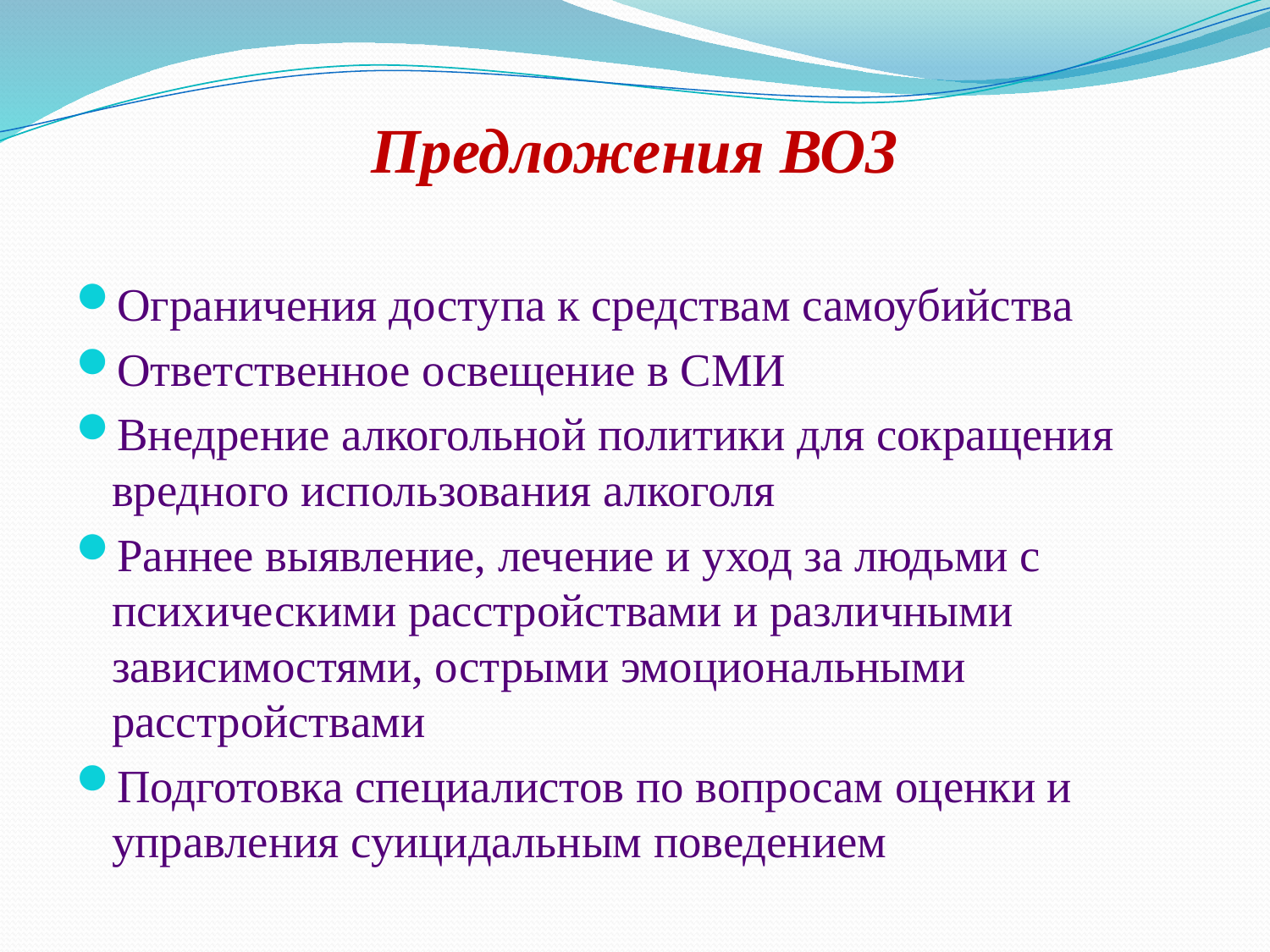

# Предложения ВОЗ
Ограничения доступа к средствам самоубийства
Ответственное освещение в СМИ
Внедрение алкогольной политики для сокращения вредного использования алкоголя
Раннее выявление, лечение и уход за людьми с психическими расстройствами и различными зависимостями, острыми эмоциональными расстройствами
Подготовка специалистов по вопросам оценки и управления суицидальным поведением